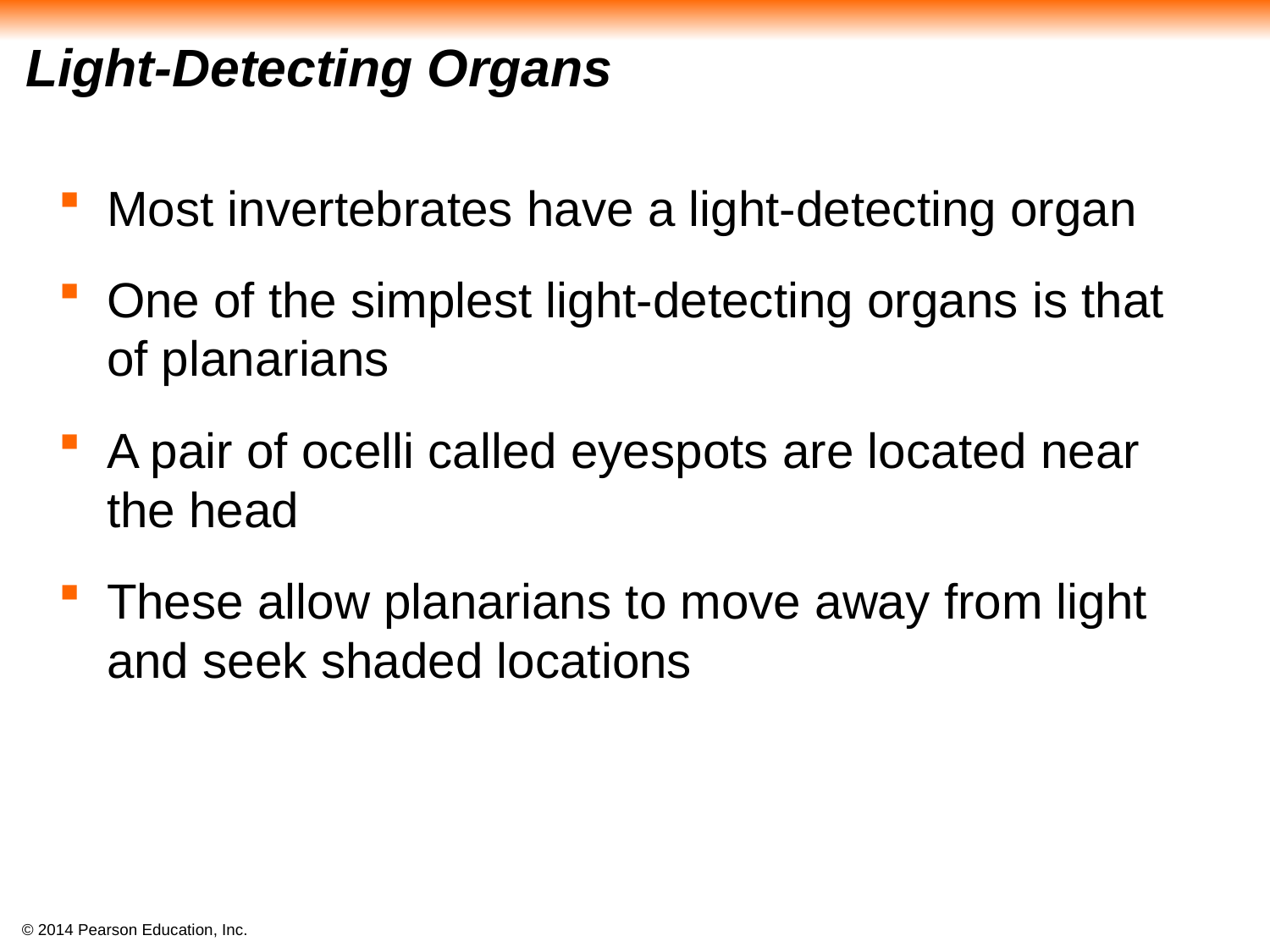

# Light-Detecting Organs
Most invertebrates have a light-detecting organ
One of the simplest light-detecting organs is that of planarians
A pair of ocelli called eyespots are located near the head
These allow planarians to move away from light and seek shaded locations